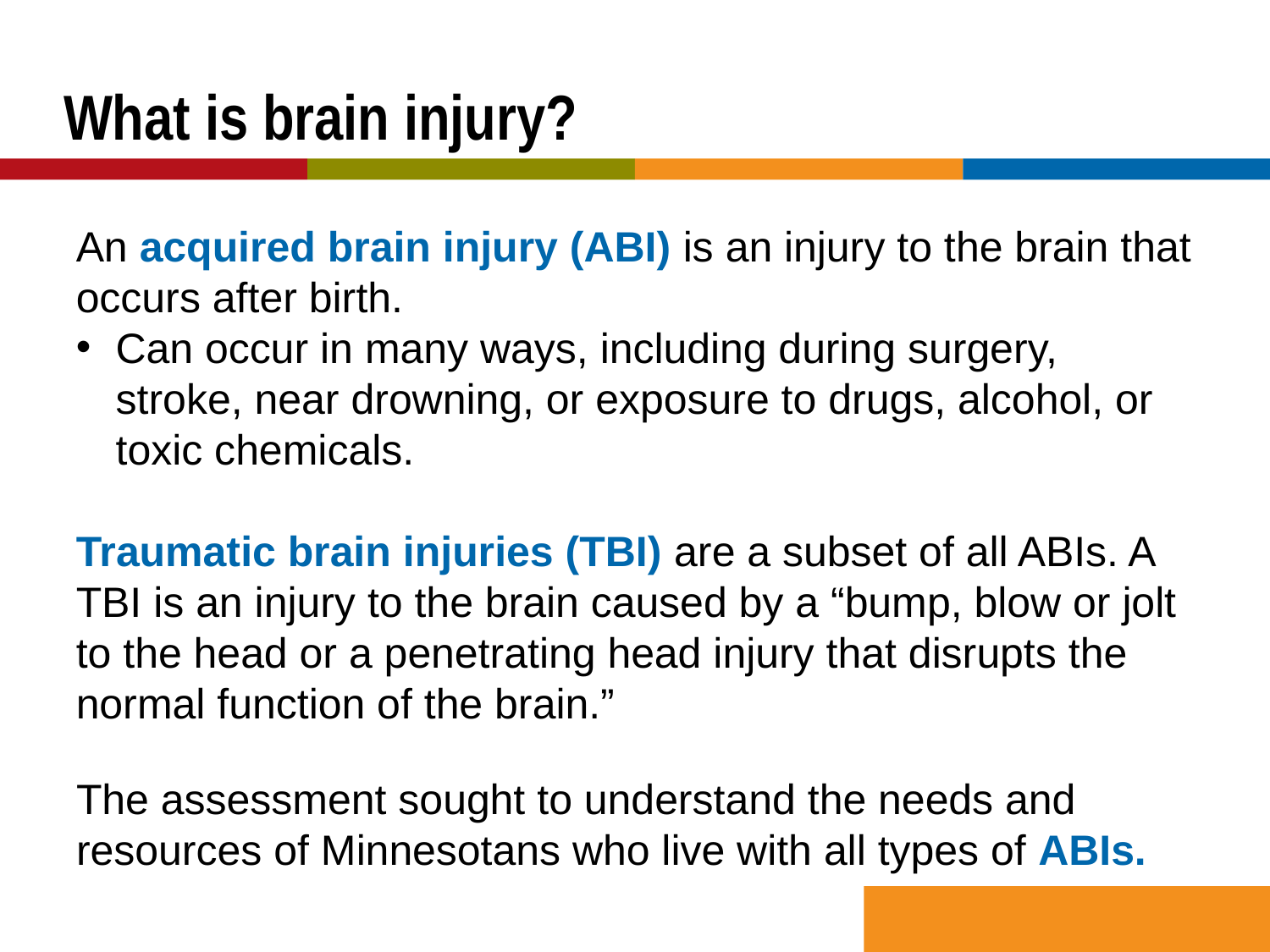

# What is brain injury?
An acquired brain injury (ABI) is an injury to the brain that occurs after birth.
Can occur in many ways, including during surgery, stroke, near drowning, or exposure to drugs, alcohol, or toxic chemicals.

Traumatic brain injuries (TBI) are a subset of all ABIs. A TBI is an injury to the brain caused by a “bump, blow or jolt to the head or a penetrating head injury that disrupts the normal function of the brain.”

The assessment sought to understand the needs and resources of Minnesotans who live with all types of ABIs.